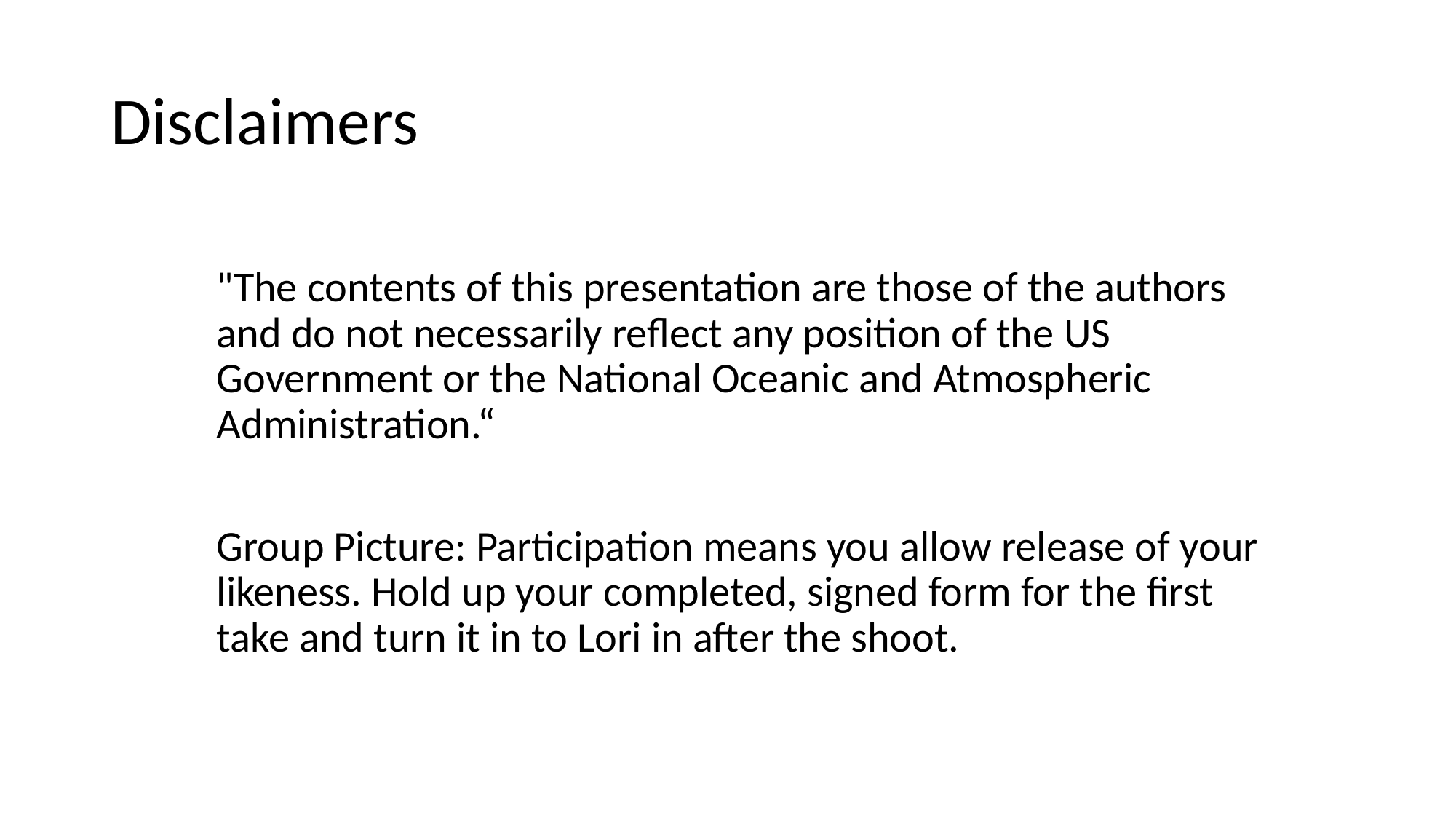

# Disclaimers
"The contents of this presentation are those of the authors and do not necessarily reflect any position of the US Government or the National Oceanic and Atmospheric Administration.“

Group Picture: Participation means you allow release of your likeness. Hold up your completed, signed form for the first take and turn it in to Lori in after the shoot.